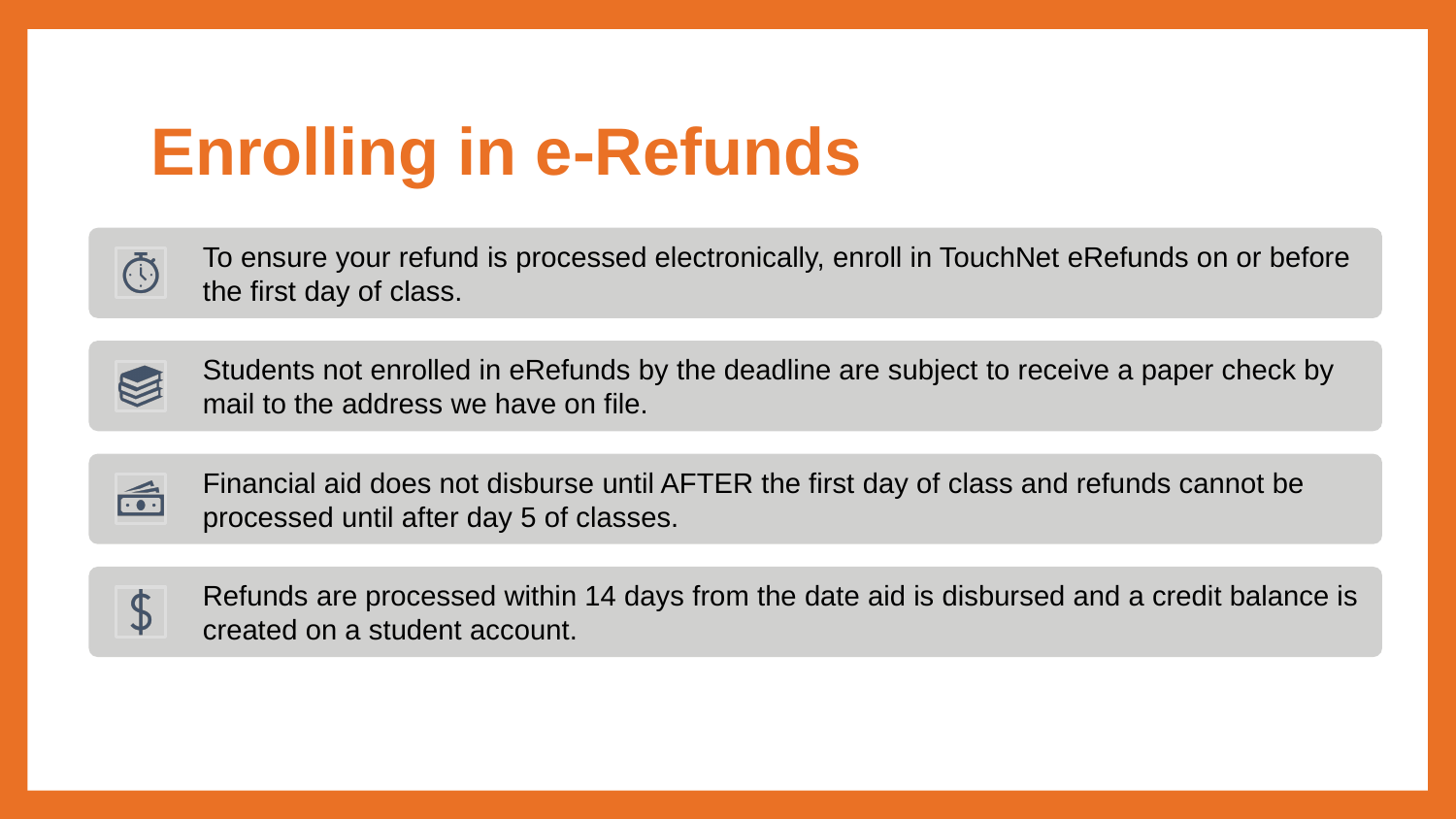

# Enrolling in e-Refunds
To ensure your refund is processed electronically, enroll in TouchNet eRefunds on or before the first day of class.
Students not enrolled in eRefunds by the deadline are subject to receive a paper check by mail to the address we have on file.
Financial aid does not disburse until AFTER the first day of class and refunds cannot be processed until after day 5 of classes.
Refunds are processed within 14 days from the date aid is disbursed and a credit balance is created on a student account.